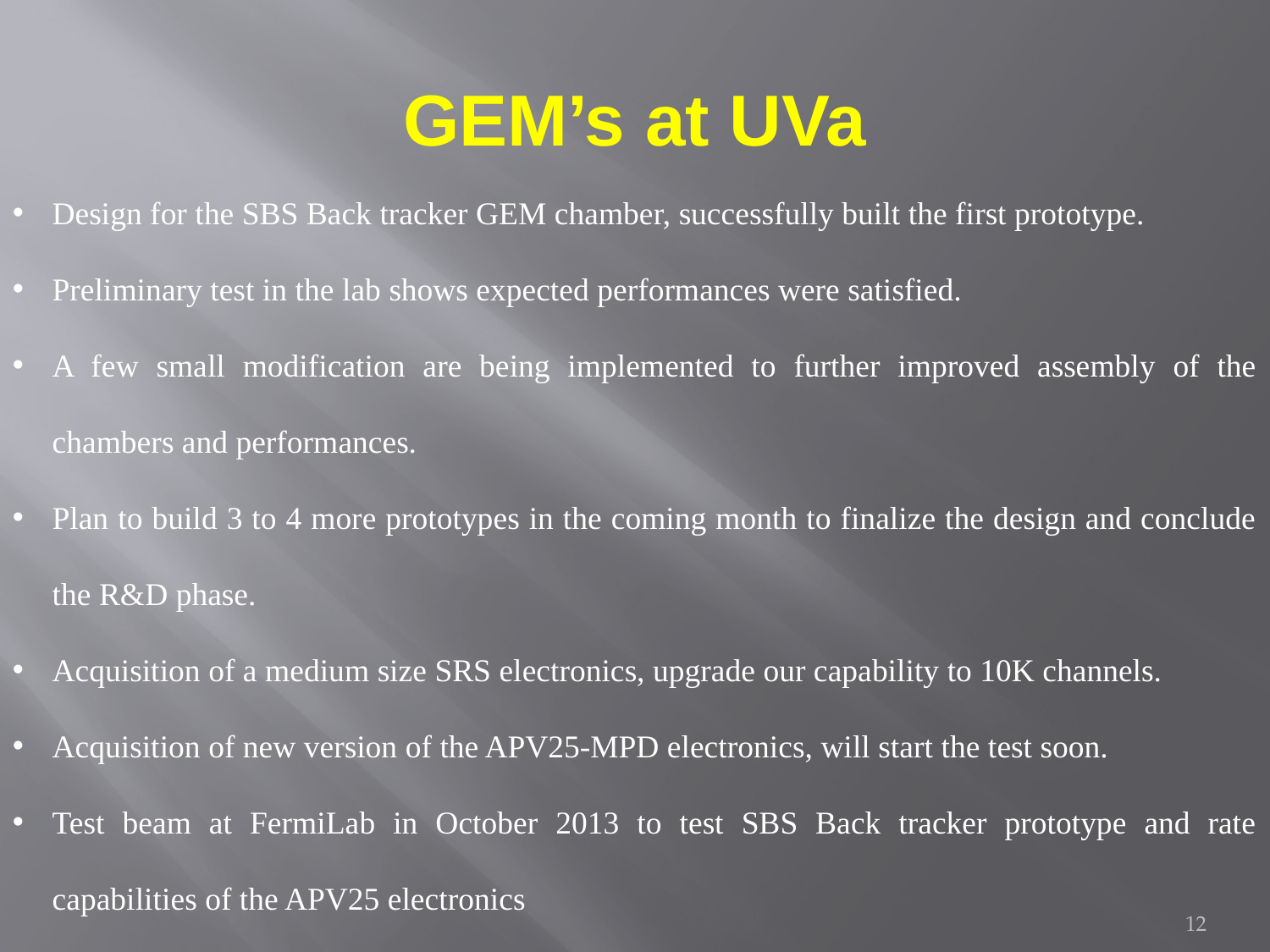

# GEM’s at UVa
Design for the SBS Back tracker GEM chamber, successfully built the first prototype.
Preliminary test in the lab shows expected performances were satisfied.
A few small modification are being implemented to further improved assembly of the chambers and performances.
Plan to build 3 to 4 more prototypes in the coming month to finalize the design and conclude the R&D phase.
Acquisition of a medium size SRS electronics, upgrade our capability to 10K channels.
Acquisition of new version of the APV25-MPD electronics, will start the test soon.
Test beam at FermiLab in October 2013 to test SBS Back tracker prototype and rate capabilities of the APV25 electronics
12